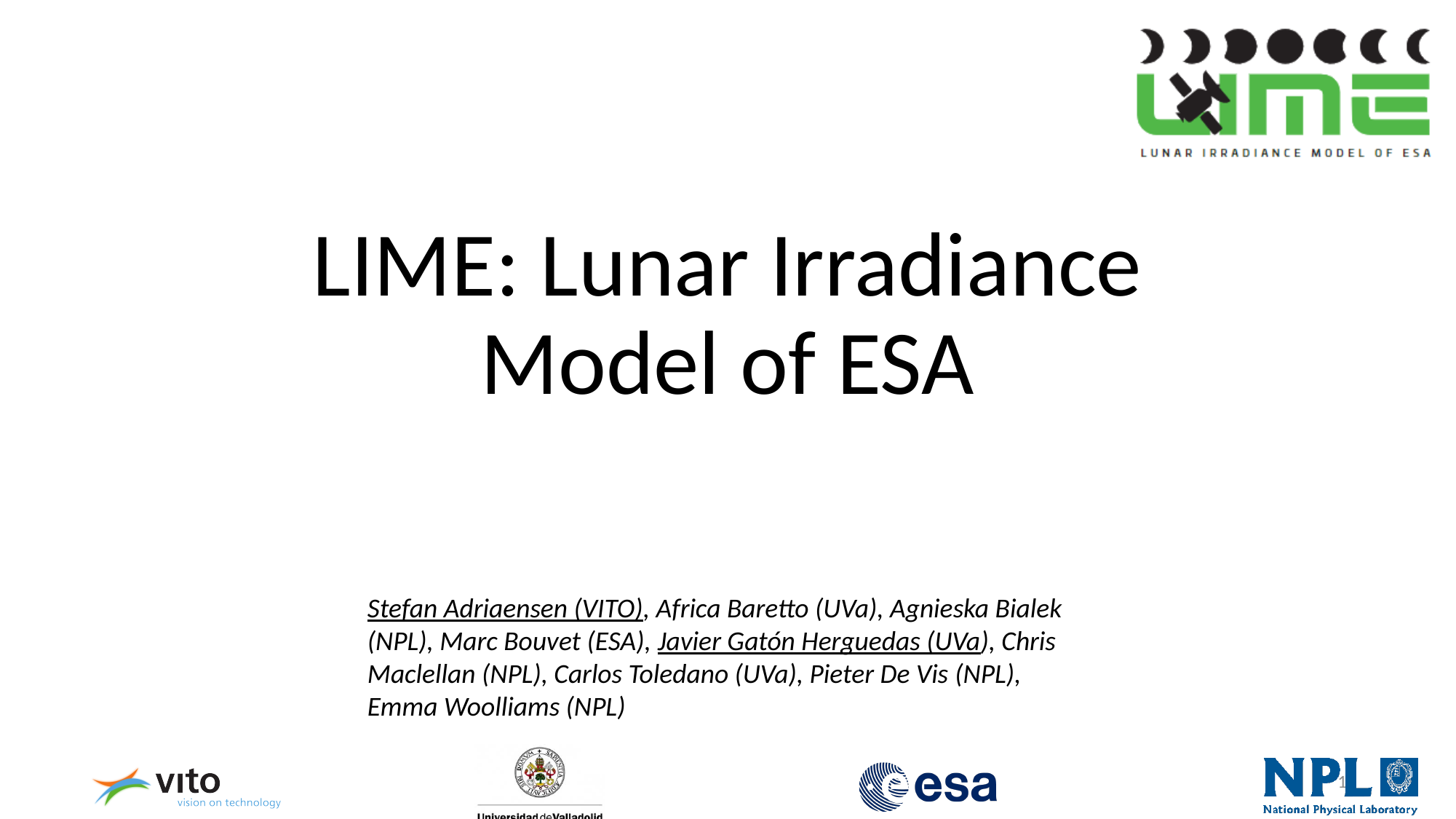

# LIME: Lunar Irradiance Model of ESA

Stefan Adriaensen (VITO), Africa Baretto (UVa), Agnieska Bialek (NPL), Marc Bouvet (ESA), Javier Gatón Herguedas (UVa), Chris Maclellan (NPL), Carlos Toledano (UVa), Pieter De Vis​ (NPL), Emma Woolliams (NPL)